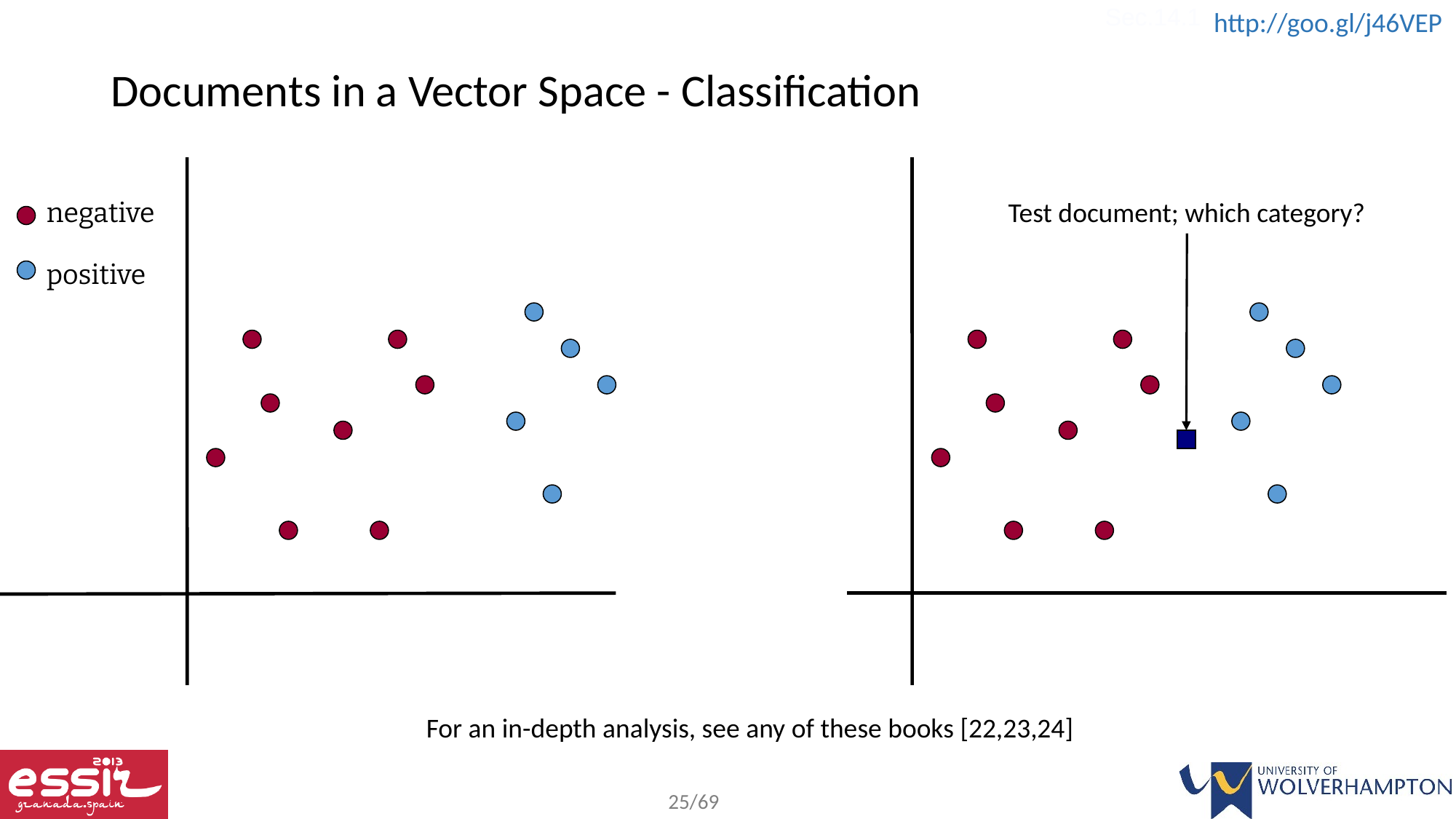

Sec.14.1
# Documents in a Vector Space - Classification

negative

positive

Test document; which category?

For an in-depth analysis, see any of these books [22,23,24]